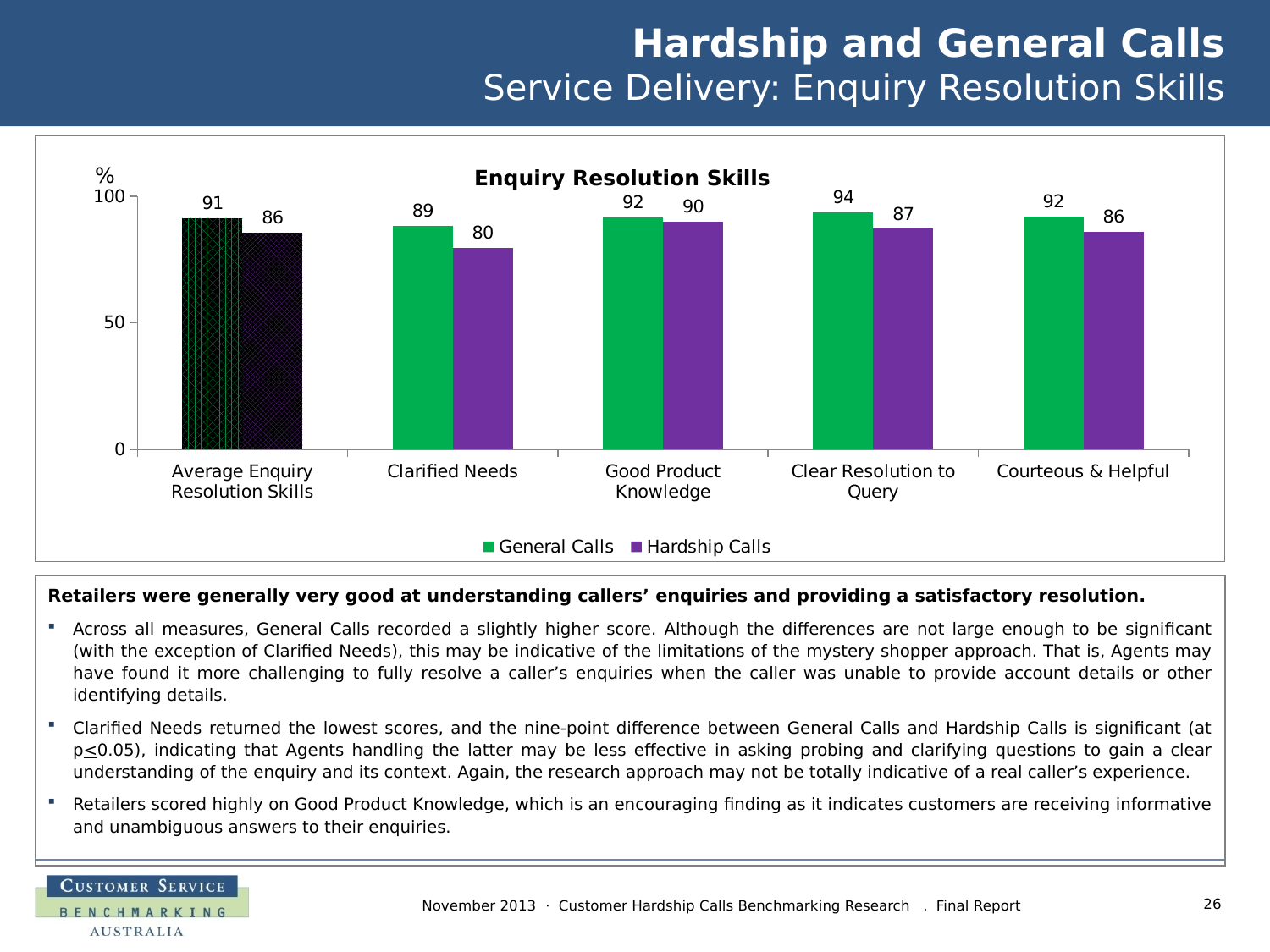

# Hardship and General Calls Service Delivery: Enquiry Resolution Skills

### Chart

| Category | General Calls  | Hardship Calls  |
|---|---|---|
| Average Enquiry Resolution Skills | 91.46875 | 85.59375 |
| Clarified Needs | 88.5 | 79.6875 |
| Good Product Knowledge | 91.75 | 90.0625 |
| Clear Resolution to Query | 93.625 | 87.1875 |
| Courteous & Helpful | 92.0 | 86.0 |
%
Enquiry Resolution Skills
Retailers were generally very good at understanding callers’ enquiries and providing a satisfactory resolution.
Across all measures, General Calls recorded a slightly higher score. Although the differences are not large enough to be significant (with the exception of Clarified Needs), this may be indicative of the limitations of the mystery shopper approach. That is, Agents may have found it more challenging to fully resolve a caller’s enquiries when the caller was unable to provide account details or other identifying details.
Clarified Needs returned the lowest scores, and the nine-point difference between General Calls and Hardship Calls is significant (at p<0.05), indicating that Agents handling the latter may be less effective in asking probing and clarifying questions to gain a clear understanding of the enquiry and its context. Again, the research approach may not be totally indicative of a real caller’s experience.
Retailers scored highly on Good Product Knowledge, which is an encouraging finding as it indicates customers are receiving informative and unambiguous answers to their enquiries.